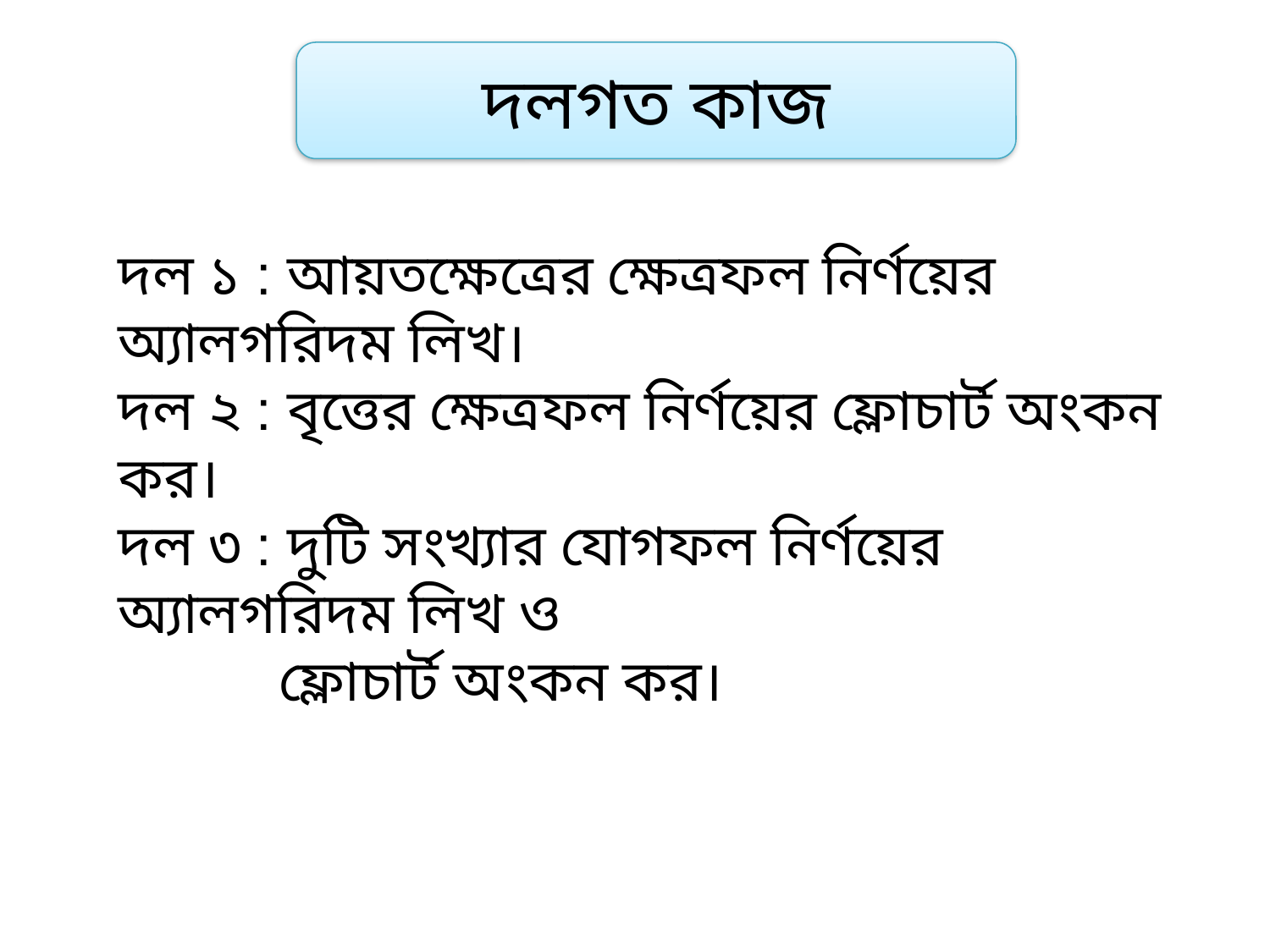

দলগত কাজ
দল ১ : আয়তক্ষেত্রের ক্ষেত্রফল নির্ণয়ের অ্যালগরিদম লিখ।
দল ২ : বৃত্তের ক্ষেত্রফল নির্ণয়ের ফ্লোচার্ট অংকন কর।
দল ৩ : দুটি সংখ্যার যোগফল নির্ণয়ের অ্যালগরিদম লিখ ও
           ফ্লোচার্ট অংকন কর।